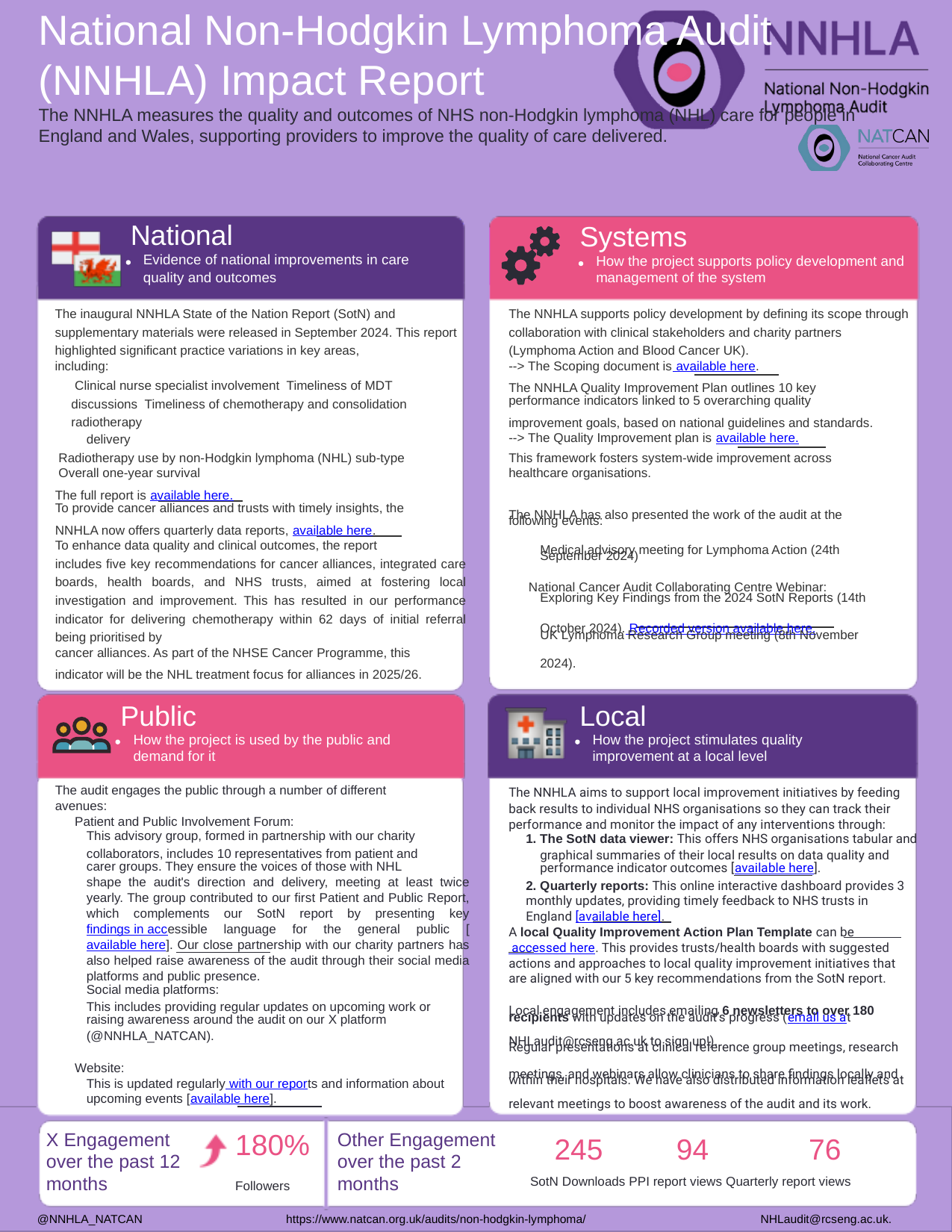

National Non-Hodgkin Lymphoma Audit (NNHLA) Impact Report
The NNHLA measures the quality and outcomes of NHS non-Hodgkin lymphoma (NHL) care for people in England and Wales, supporting providers to improve the quality of care delivered.

National
Systems

Evidence of national improvements in care quality and outcomes
How the project supports policy development and management of the system

The inaugural NNHLA State of the Nation Report (SotN) and supplementary materials were released in September 2024. This report highlighted significant practice variations in key areas,
including:
The NNHLA supports policy development by defining its scope through collaboration with clinical stakeholders and charity partners (Lymphoma Action and Blood Cancer UK).
--> The Scoping document is available here.
The NNHLA Quality Improvement Plan outlines 10 key
performance indicators linked to 5 overarching quality
improvement goals, based on national guidelines and standards.
--> The Quality Improvement plan is available here.
This framework fosters system-wide improvement across
healthcare organisations.
 Clinical nurse specialist involvement  Timeliness of MDT discussions  Timeliness of chemotherapy and consolidation radiotherapy

delivery

 Radiotherapy use by non-Hodgkin lymphoma (NHL) sub-type
 Overall one-year survival
The full report is available here.
To provide cancer alliances and trusts with timely insights, the
NNHLA now offers quarterly data reports, available here.
To enhance data quality and clinical outcomes, the report
includes five key recommendations for cancer alliances, integrated care boards, health boards, and NHS trusts, aimed at fostering local investigation and improvement. This has resulted in our performance indicator for delivering chemotherapy within 62 days of initial referral being prioritised by
cancer alliances. As part of the NHSE Cancer Programme, this
indicator will be the NHL treatment focus for alliances in 2025/26.
The NNHLA has also presented the work of the audit at the
following events:

Medical advisory meeting for Lymphoma Action (24th
September 2024)
 National Cancer Audit Collaborating Centre Webinar:
Exploring Key Findings from the 2024 SotN Reports (14th
October 2024). Recorded version available here.
UK Lymphoma Research Group meeting (8th November
2024).

Public
Local

How the project is used by the public and demand for it
How the project stimulates quality improvement at a local level

The audit engages the public through a number of different avenues:
The NNHLA aims to support local improvement initiatives by feeding back results to individual NHS organisations so they can track their performance and monitor the impact of any interventions through:
 Patient and Public Involvement Forum:
This advisory group, formed in partnership with our charity
collaborators, includes 10 representatives from patient and
carer groups. They ensure the voices of those with NHL
shape the audit's direction and delivery, meeting at least twice yearly. The group contributed to our first Patient and Public Report, which complements our SotN report by presenting key findings in accessible language for the general public [available here]. Our close partnership with our charity partners has also helped raise awareness of the audit through their social media platforms and public presence.
Social media platforms:
This includes providing regular updates on upcoming work or
raising awareness around the audit on our X platform
(@NNHLA_NATCAN).
1. The SotN data viewer: This offers NHS organisations tabular and
graphical summaries of their local results on data quality and
performance indicator outcomes [available here].

2. Quarterly reports: This online interactive dashboard provides 3 monthly updates, providing timely feedback to NHS trusts in England [available here].

A local Quality Improvement Action Plan Template can be accessed here. This provides trusts/health boards with suggested actions and approaches to local quality improvement initiatives that are aligned with our 5 key recommendations from the SotN report.
Local engagement includes emailing 6 newsletters to over 180
recipients with updates on the audit’s progress (email us at
NHLaudit@rcseng.ac.uk to sign up!).
Regular presentations at clinical reference group meetings, research
meetings, and webinars allow clinicians to share findings locally and
within their hospitals. We have also distributed information leaflets at
relevant meetings to boost awareness of the audit and its work.

 Website:
This is updated regularly with our reports and information about upcoming events [available here].

245
94
76
X Engagement over the past 12 months
Other Engagement over the past 2 months
180%
Followers
SotN Downloads PPI report views Quarterly report views
https://www.natcan.org.uk/audits/non-hodgkin-lymphoma/
NHLaudit@rcseng.ac.uk.
@NNHLA_NATCAN